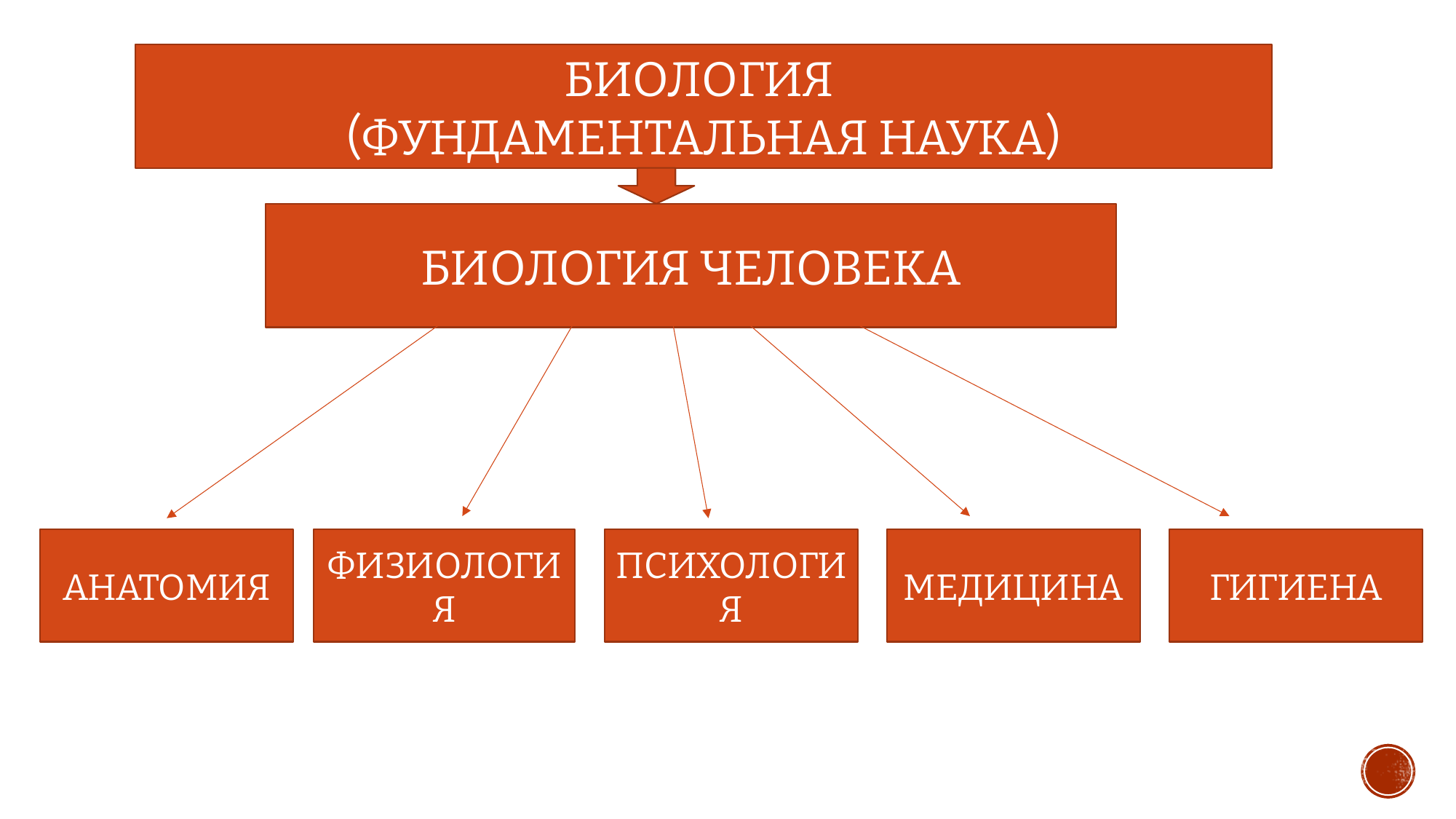

БИОЛОГИЯ
(ФУНДАМЕНТАЛЬНАЯ НАУКА)

БИОЛОГИЯ ЧЕЛОВЕКА
АНАТОМИЯ
ФИЗИОЛОГИЯ
ПСИХОЛОГИЯ
МЕДИЦИНА
ГИГИЕНА